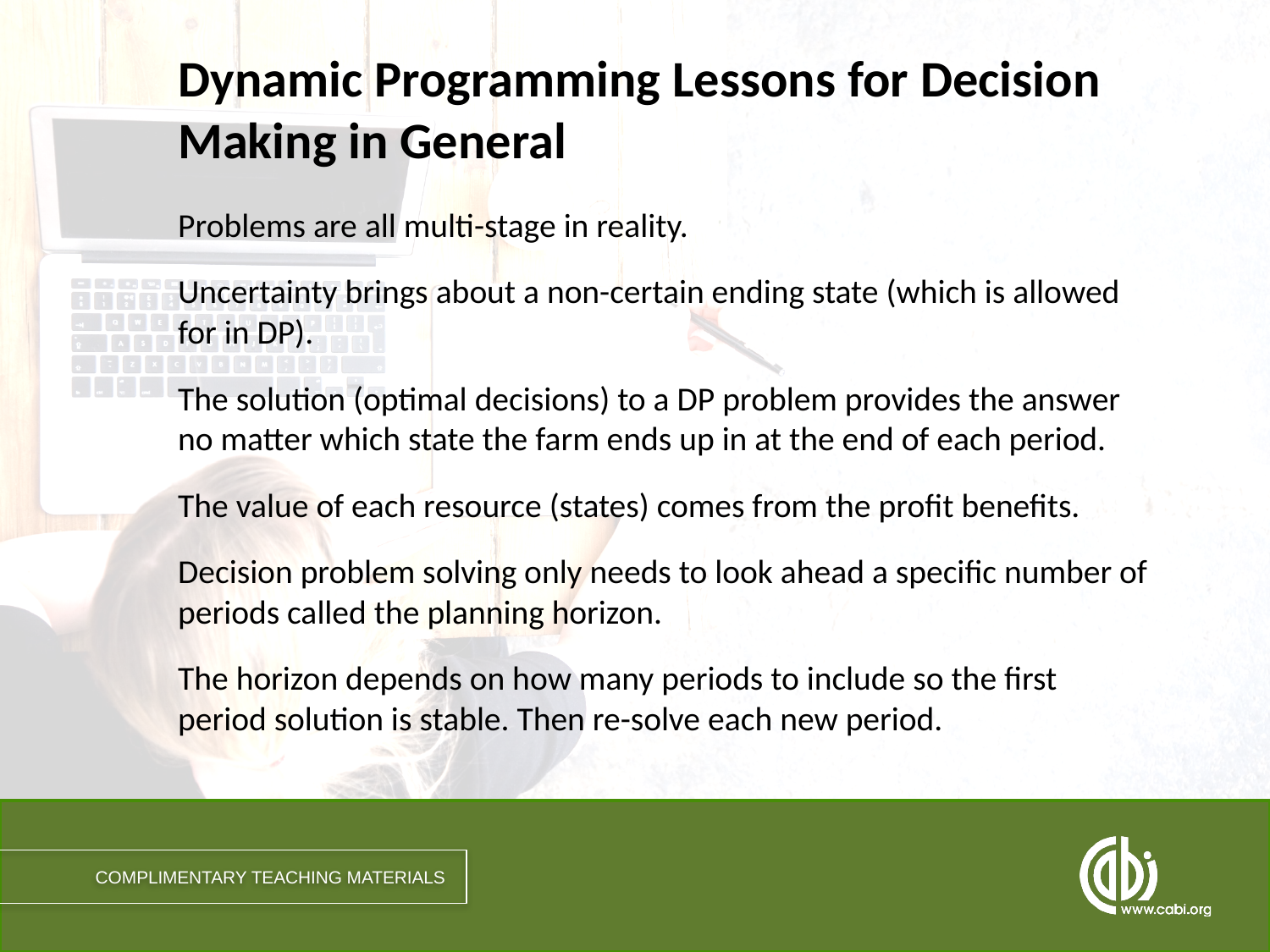

# Dynamic Programming Lessons for Decision Making in General
Problems are all multi-stage in reality.

Uncertainty brings about a non-certain ending state (which is allowed for in DP).

The solution (optimal decisions) to a DP problem provides the answer no matter which state the farm ends up in at the end of each period.

The value of each resource (states) comes from the profit benefits.

Decision problem solving only needs to look ahead a specific number of periods called the planning horizon.

The horizon depends on how many periods to include so the first period solution is stable. Then re-solve each new period.